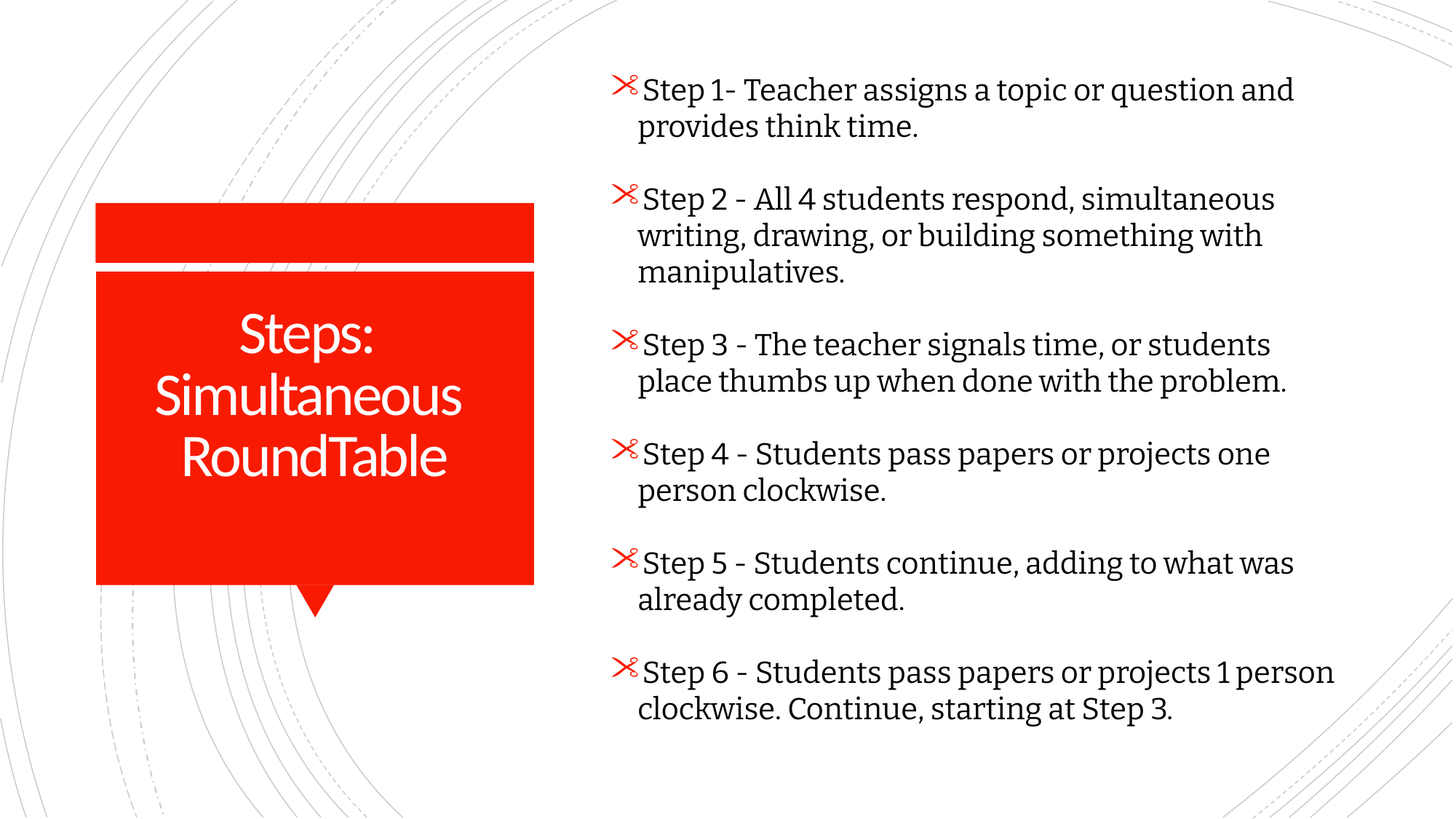

Step 1- Teacher assigns a topic or question and provides think time.

Step 2 - All 4 students respond, simultaneous writing, drawing, or building something with manipulatives.

Step 3 - The teacher signals time, or students place thumbs up when done with the problem.

Step 4 - Students pass papers or projects one person clockwise.

Step 5 - Students continue, adding to what was already completed.

Step 6 - Students pass papers or projects 1 person clockwise. Continue, starting at Step 3.

# Steps:  Simultaneous  RoundTable